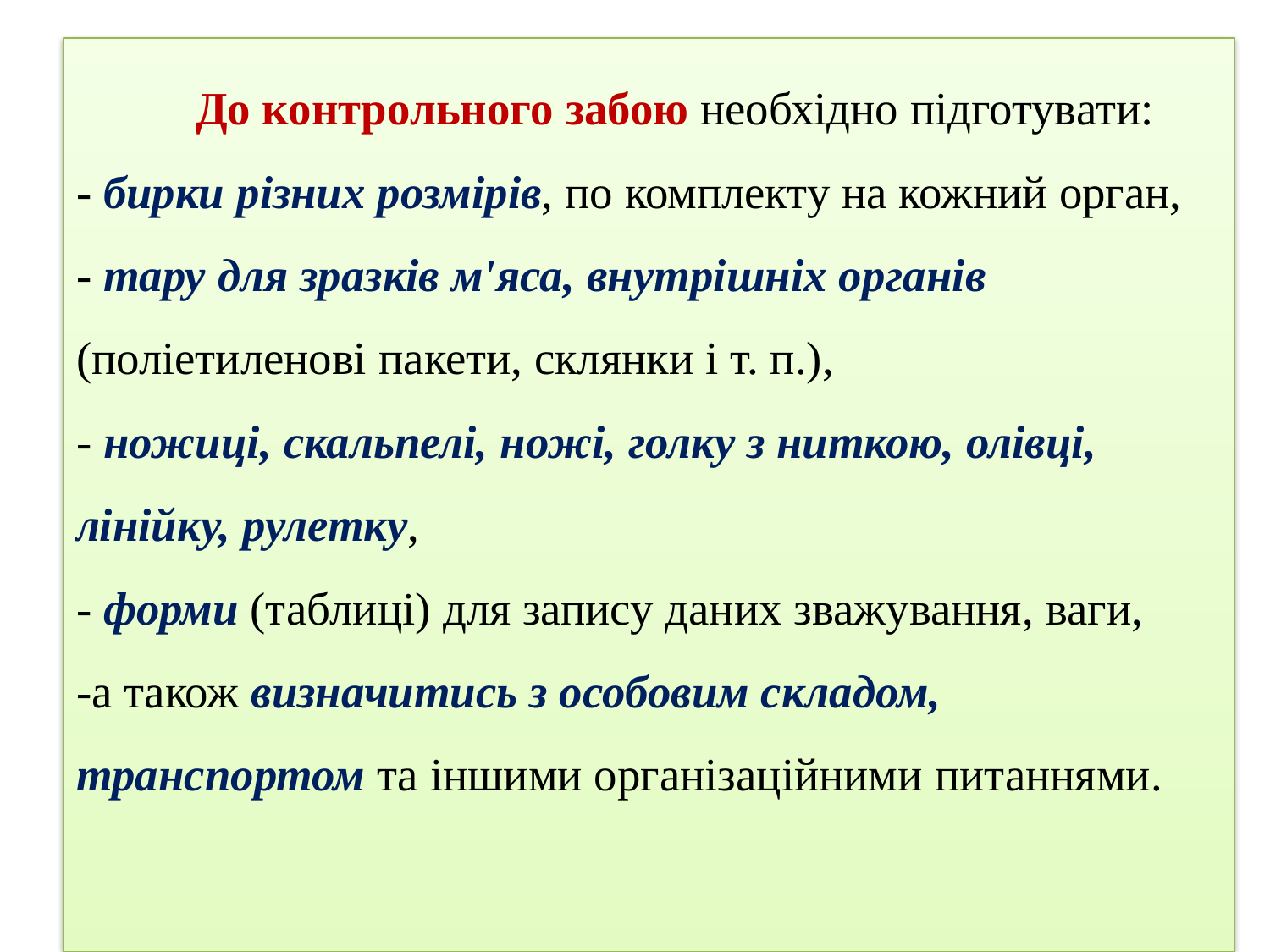

# До контрольного забою необхідно підготувати: - бирки різних розмірів, по комплекту на кожний орган, - тару для зразків м'яса, внутрішніх органів (поліетиленові пакети, склянки і т. п.), - ножиці, скальпелі, ножі, голку з ниткою, олівці, лінійку, рулетку, - форми (таблиці) для запису даних зважування, ваги, -а також визначитись з особовим складом, транспортом та іншими організаційними питаннями.